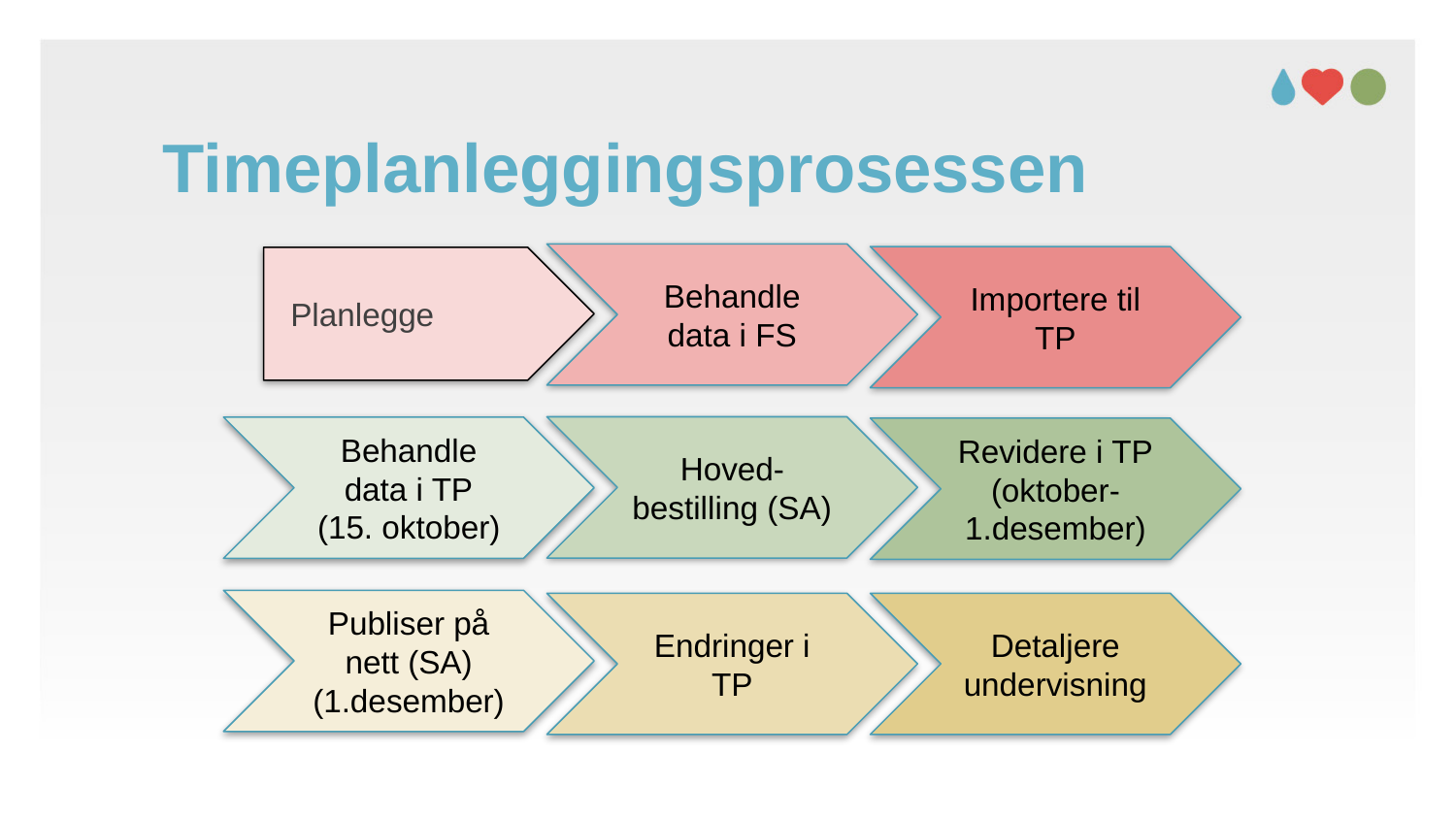

# Timeplanleggingsprosessen
Behandle data i FS
Importere til TP
   Planlegge
Hoved-bestilling (SA)
Behandle data i TP
(15. oktober)
Revidere i TP
(oktober-1.desember)
Publiser på nett (SA) (1.desember)
Endringer i TP
Detaljere undervisning